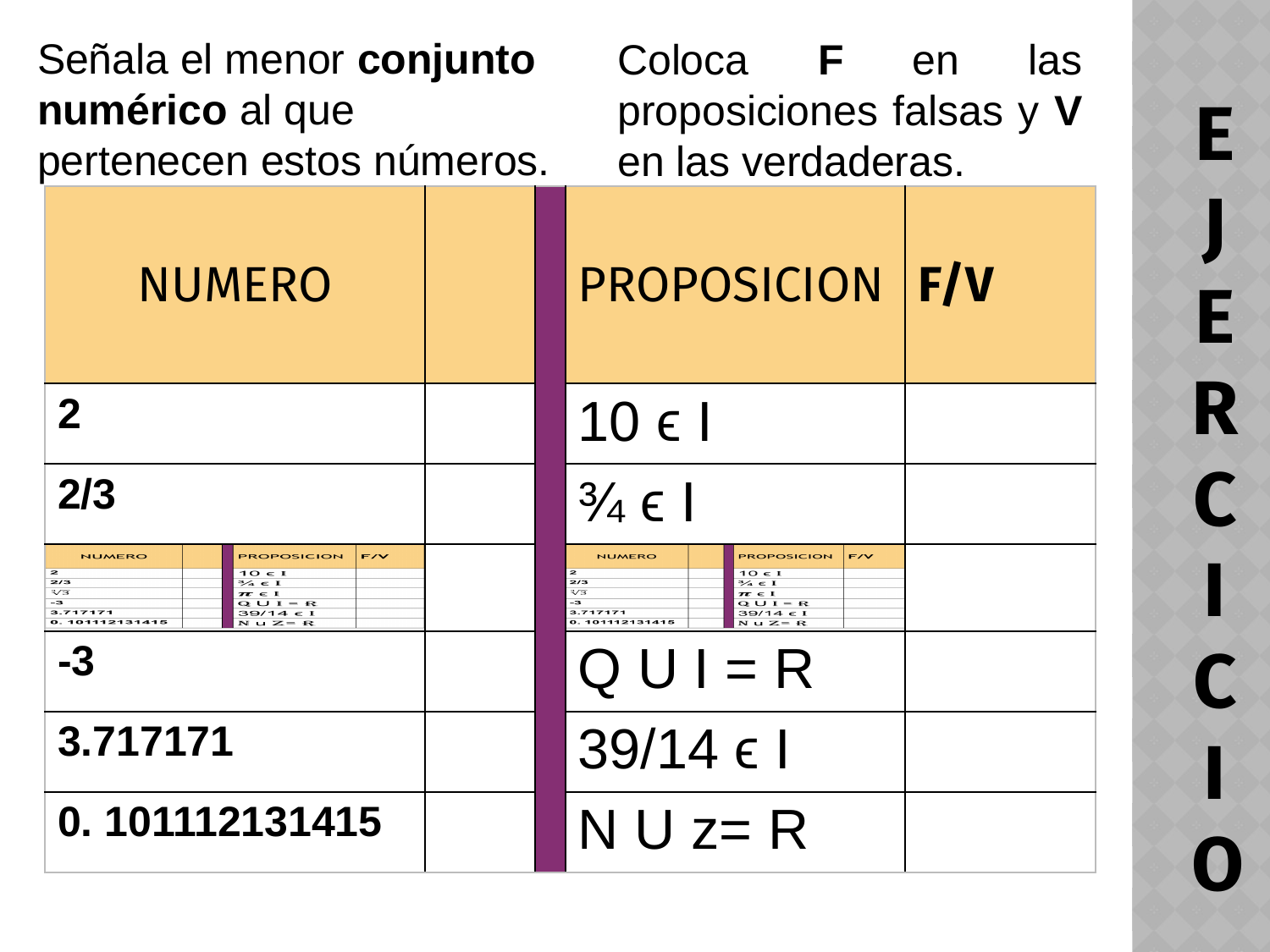

Señala el menor conjunto numérico al que pertenecen estos números.
Coloca F en las proposiciones falsas y V en las verdaderas.
# Ejercicio
| NUMERO |  |  | PROPOSICION | F/V |
| --- | --- | --- | --- | --- |
| 2 |  |  | 10 ϵ I |  |
| 2/3 |  |  | ¾ ϵ I |  |
|  |  |  |  |  |
| -3 |  |  | Q U I = R |  |
| 3.717171 |  |  | 39/14 ϵ I |  |
| 0. 101112131415 |  |  | N U z= R |  |